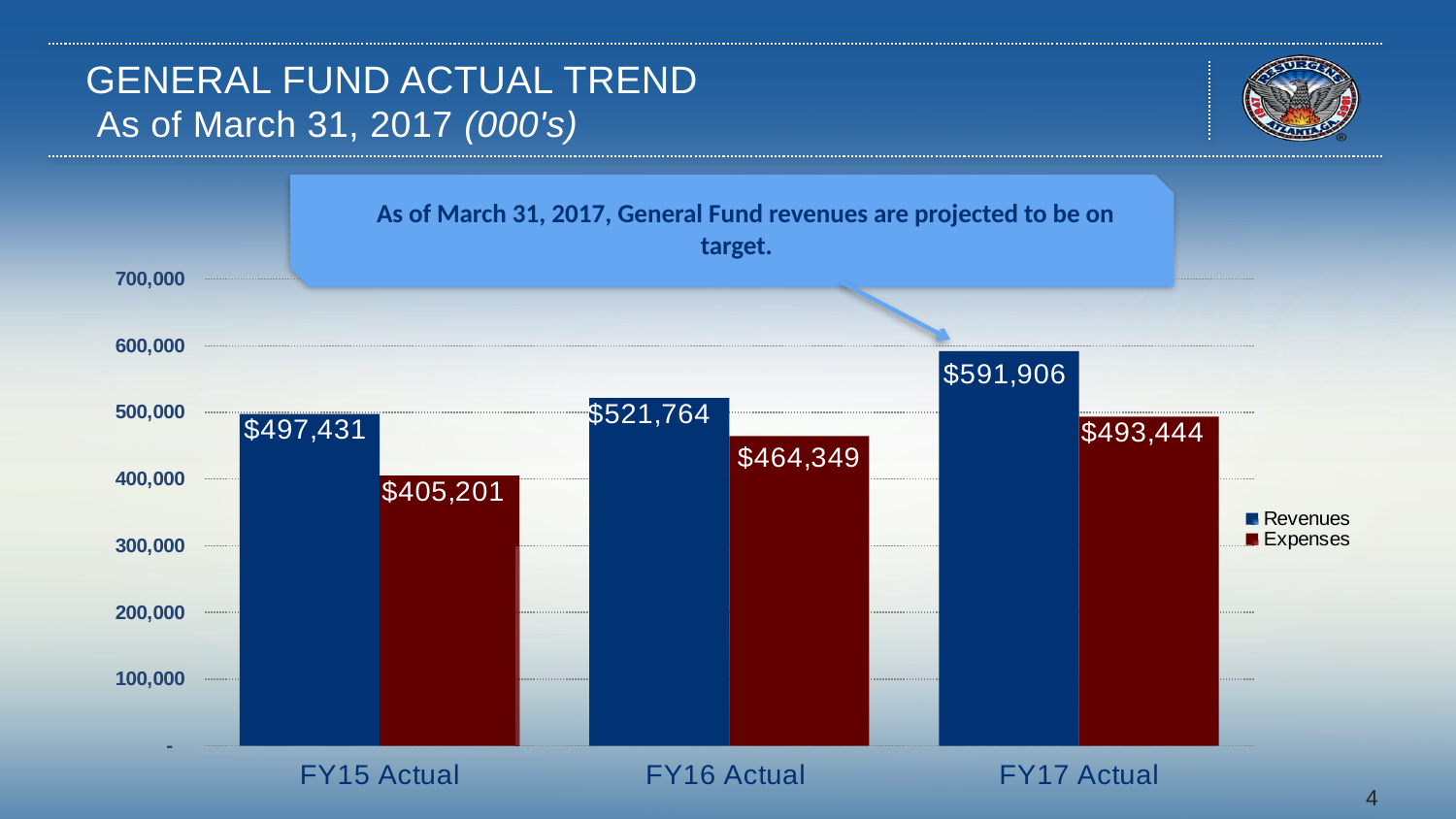

# GENERAL FUND ACTUAL TREND As of March 31, 2017 (000's)

As of March 31, 2017, General Fund revenues are projected to be on target.

### Chart

| Category | Revenues | Expenses |
|---|---|---|
| FY15 Actual | 497431.0 | 405201.0 |
| FY16 Actual  | 521764.0 | 464349.0 |
| FY17 Actual | 591906.0 | 493444.0 |
4